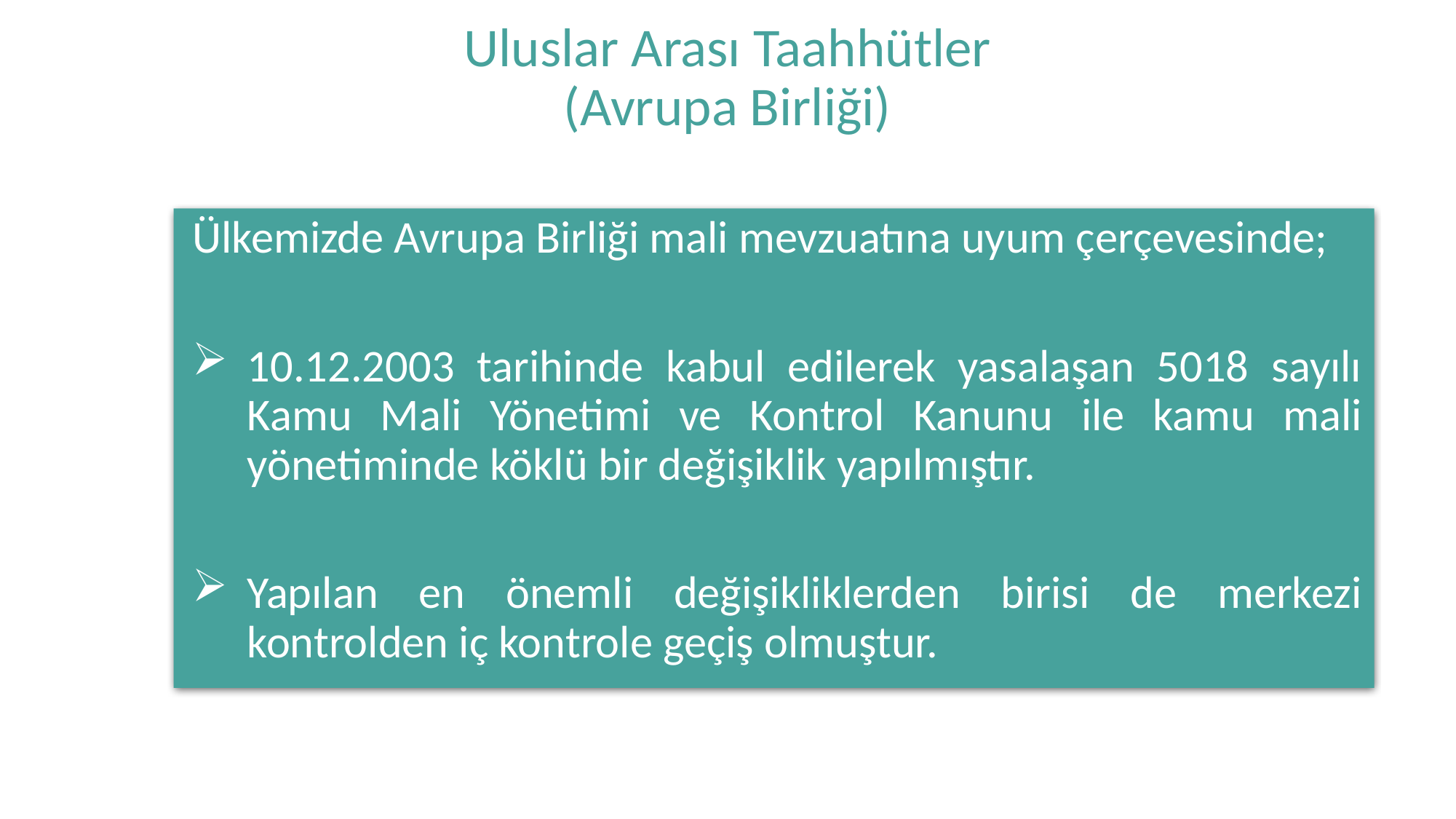

# Uluslar Arası Taahhütler (Avrupa Birliği)
Ülkemizde Avrupa Birliği mali mevzuatına uyum çerçevesinde;

10.12.2003 tarihinde kabul edilerek yasalaşan 5018 sayılı Kamu Mali Yönetimi ve Kontrol Kanunu ile kamu mali yönetiminde köklü bir değişiklik yapılmıştır.

Yapılan en önemli değişikliklerden birisi de merkezi kontrolden iç kontrole geçiş olmuştur.